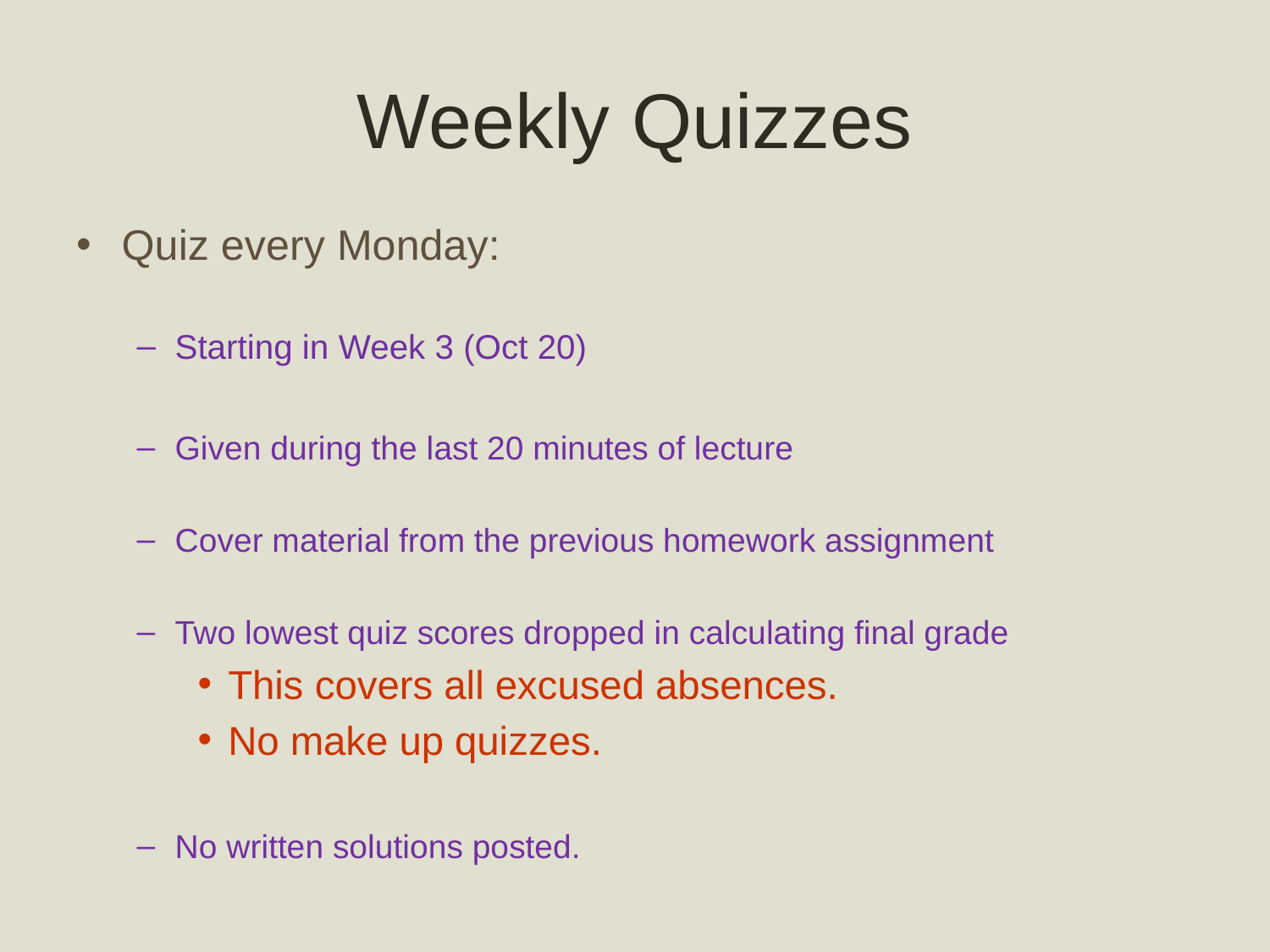

# Weekly Quizzes
Quiz every Monday:

Starting in Week 3 (Oct 20)

Given during the last 20 minutes of lecture

Cover material from the previous homework assignment

Two lowest quiz scores dropped in calculating final grade
This covers all excused absences.
No make up quizzes.

No written solutions posted.